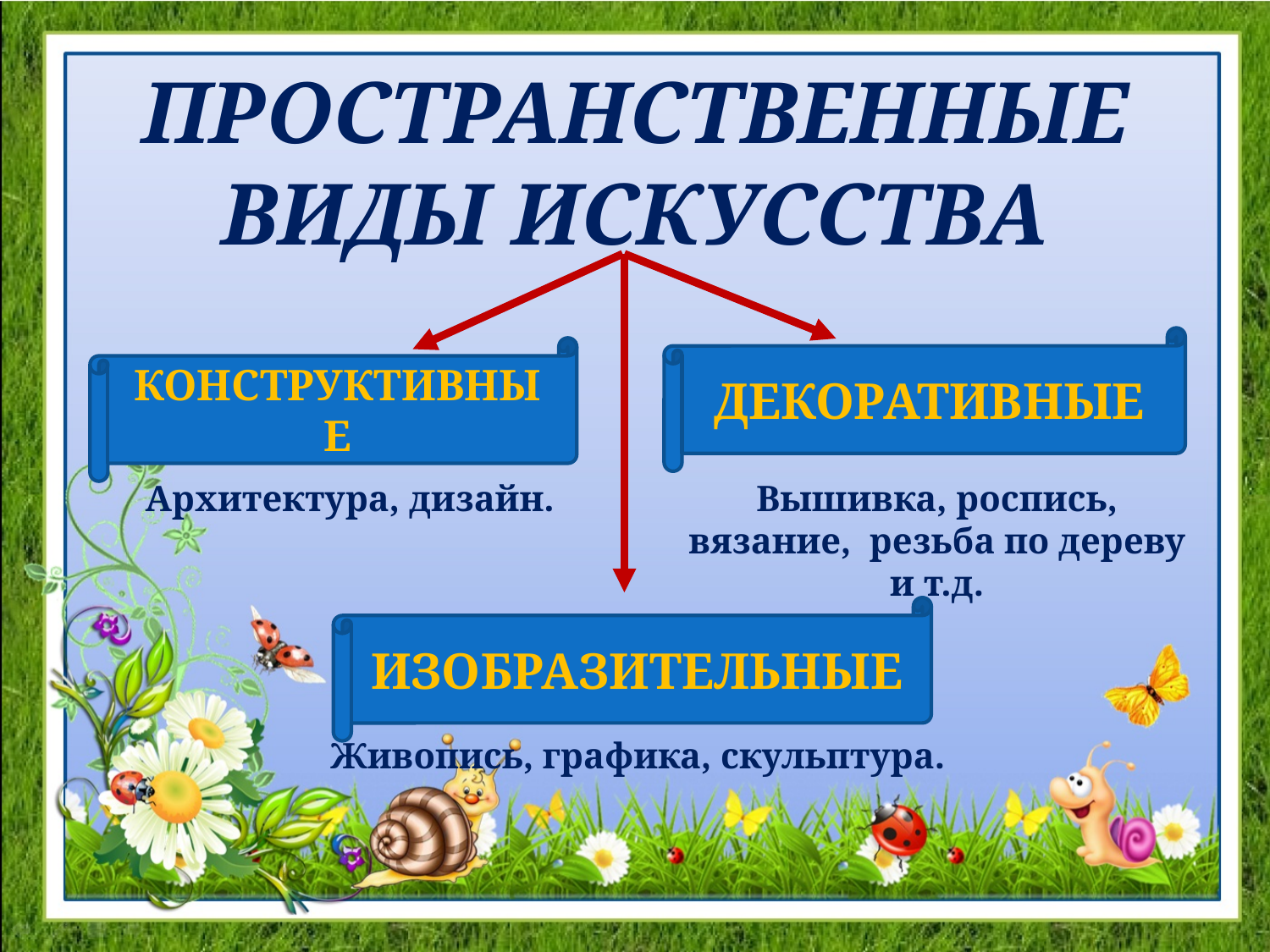

ПРОСТРАНСТВЕННЫЕ ВИДЫ ИСКУССТВА
ДЕКОРАТИВНЫЕ
КОНСТРУКТИВНЫЕ
Вышивка, роспись, вязание,  резьба по дереву и т.д.
Архитектура, дизайн.
ИЗОБРАЗИТЕЛЬНЫЕ
Живопись, графика, скульптура.